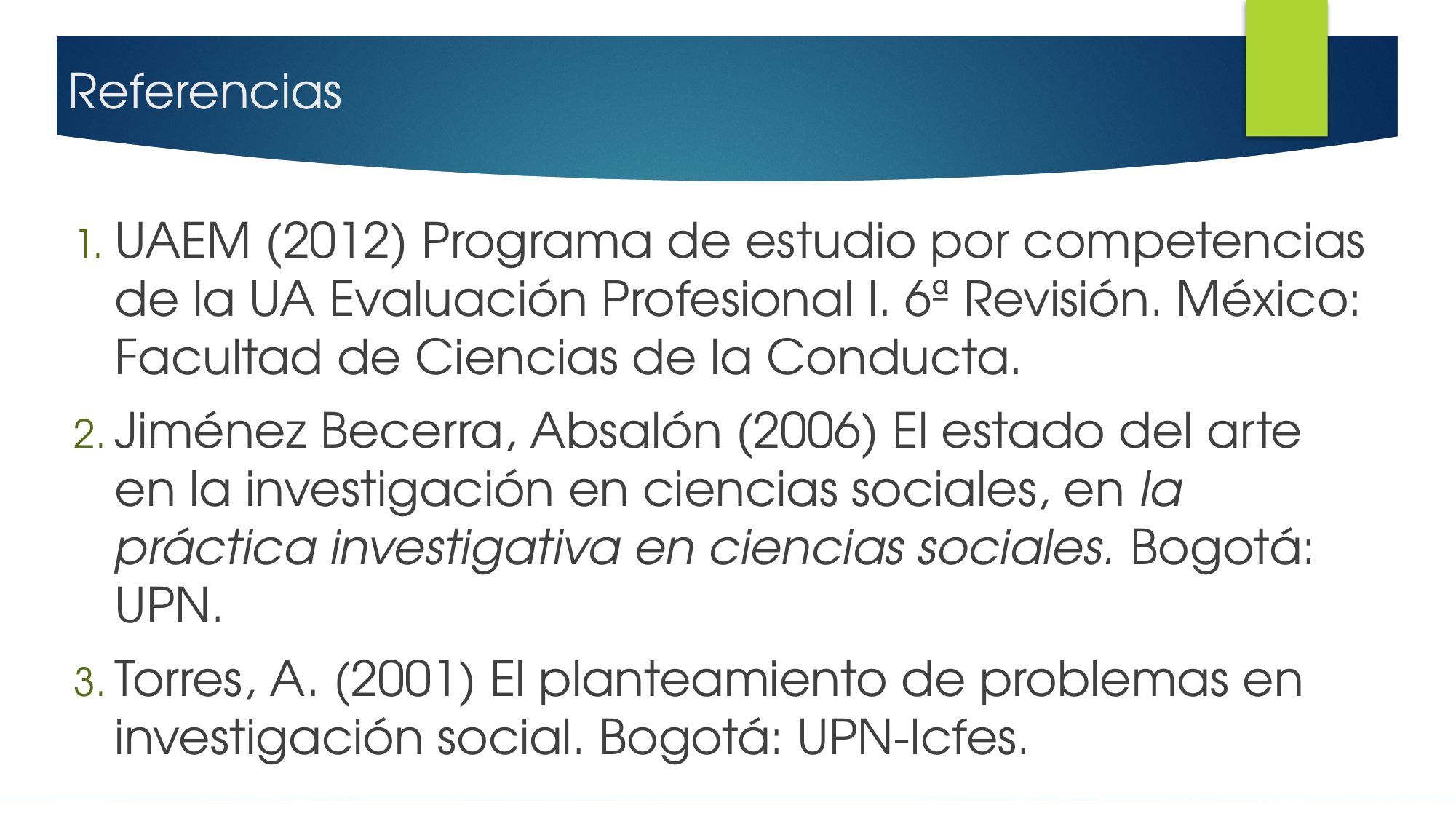

# Referencias
UAEM (2012) Programa de estudio por competencias de la UA Evaluación Profesional I. 6ª Revisión. México: Facultad de Ciencias de la Conducta.
Jiménez Becerra, Absalón (2006) El estado del arte en la investigación en ciencias sociales, en la práctica investigativa en ciencias sociales. Bogotá: UPN.
Torres, A. (2001) El planteamiento de problemas en investigación social. Bogotá: UPN-Icfes.